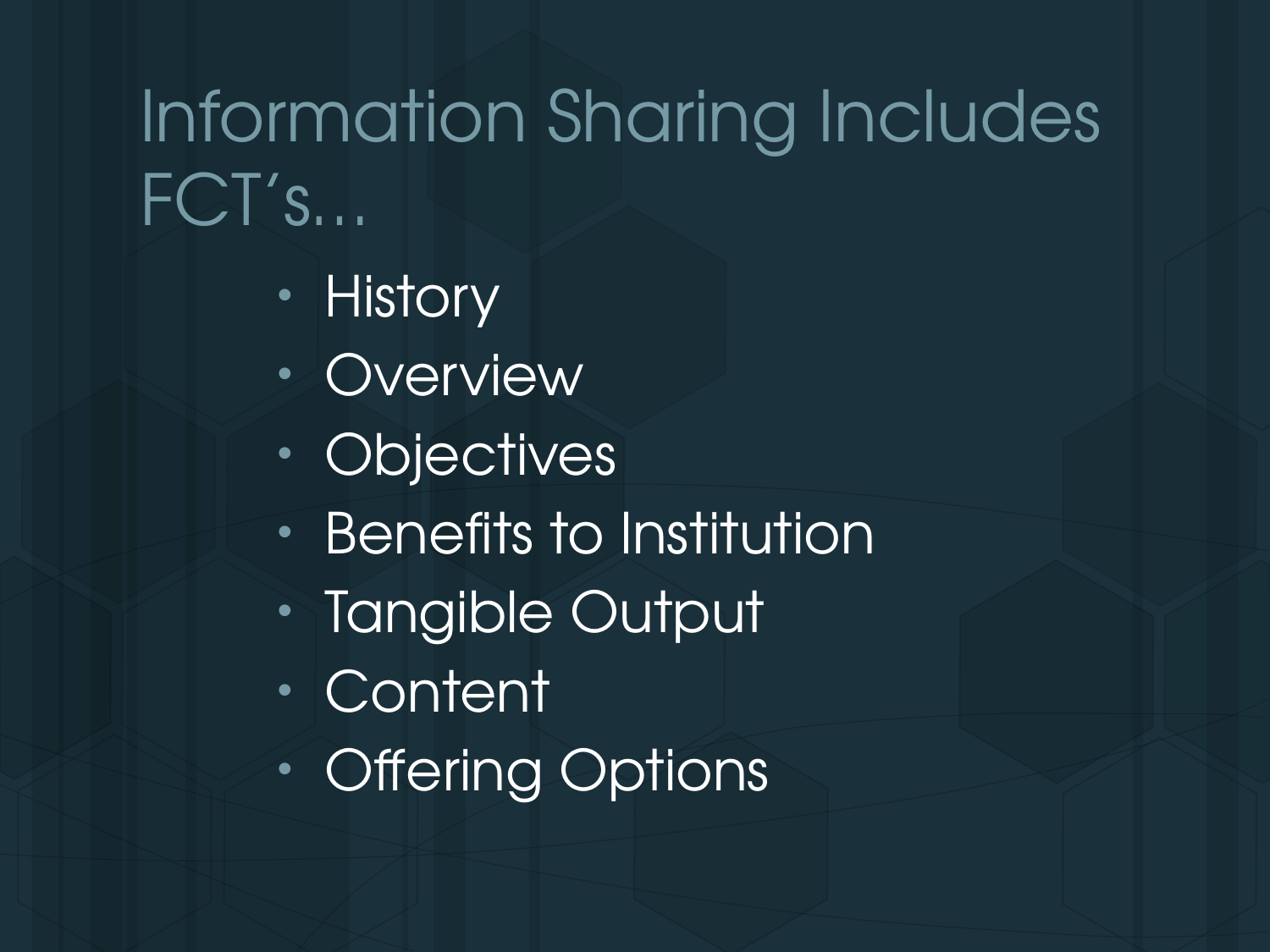

# Information Sharing Includes FCT’s…
History
Overview
Objectives
Benefits to Institution
Tangible Output
Content
Offering Options